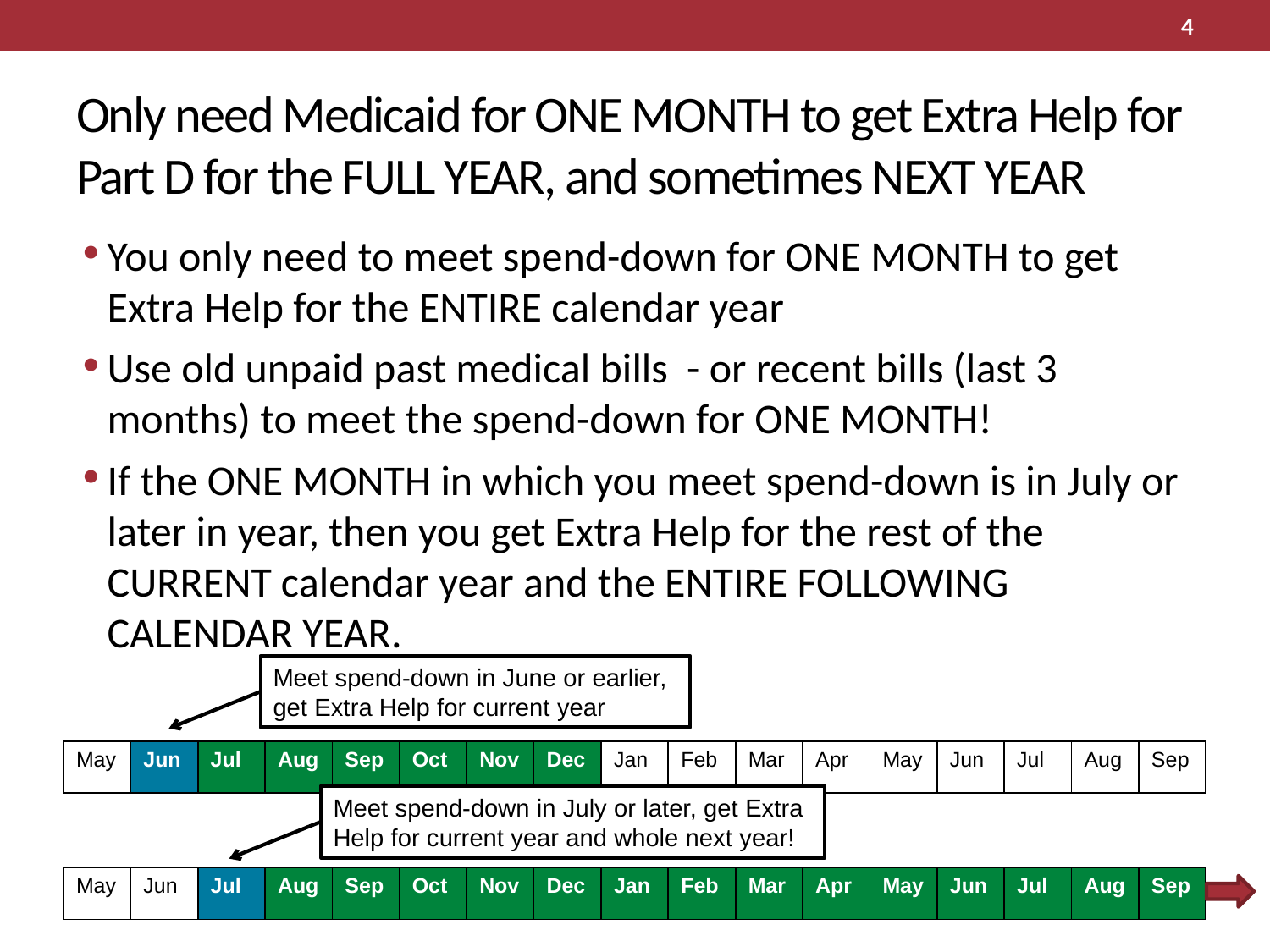

4
# Only need Medicaid for ONE MONTH to get Extra Help for Part D for the FULL YEAR, and sometimes NEXT YEAR
You only need to meet spend-down for ONE MONTH to get Extra Help for the ENTIRE calendar year
Use old unpaid past medical bills  - or recent bills (last 3 months) to meet the spend-down for ONE MONTH!
If the ONE MONTH in which you meet spend-down is in July or later in year, then you get Extra Help for the rest of the CURRENT calendar year and the ENTIRE FOLLOWING CALENDAR YEAR.
Meet spend-down in June or earlier, get Extra Help for current year
| May | Jun | Jul | Aug | Sep | Oct | Nov | Dec | Jan | Feb | Mar | Apr | May | Jun | Jul | Aug | Sep |
| --- | --- | --- | --- | --- | --- | --- | --- | --- | --- | --- | --- | --- | --- | --- | --- | --- |
Meet spend-down in July or later, get Extra Help for current year and whole next year!

| May | Jun | Jul | Aug | Sep | Oct | Nov | Dec | Jan | Feb | Mar | Apr | May | Jun | Jul | Aug | Sep |
| --- | --- | --- | --- | --- | --- | --- | --- | --- | --- | --- | --- | --- | --- | --- | --- | --- |